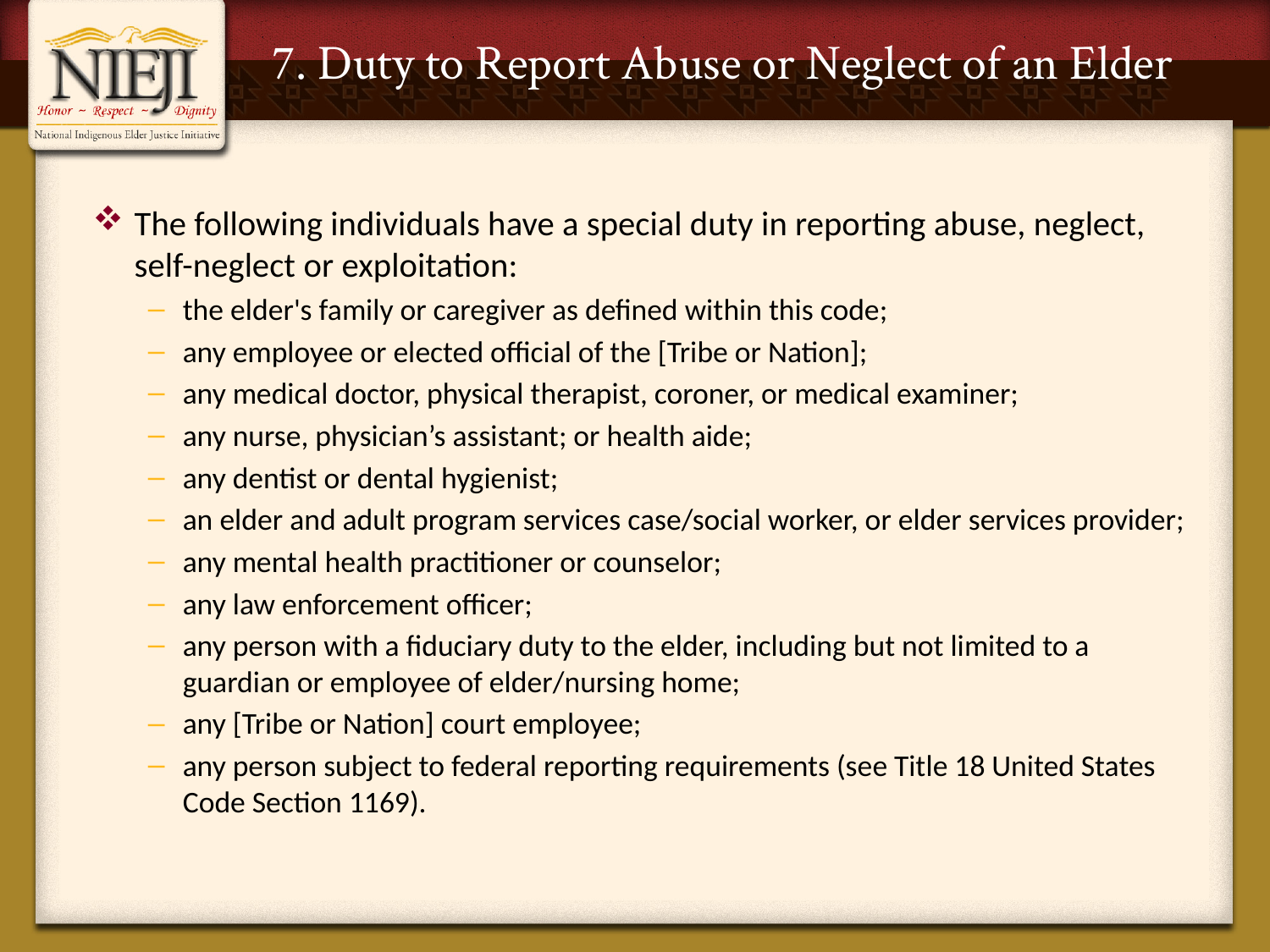

# 7. Duty to Report Abuse or Neglect of an Elder
The following individuals have a special duty in reporting abuse, neglect, self-neglect or exploitation:
the elder's family or caregiver as defined within this code;
any employee or elected official of the [Tribe or Nation];
any medical doctor, physical therapist, coroner, or medical examiner;
any nurse, physician’s assistant; or health aide;
any dentist or dental hygienist;
an elder and adult program services case/social worker, or elder services provider;
any mental health practitioner or counselor;
any law enforcement officer;
any person with a fiduciary duty to the elder, including but not limited to a guardian or employee of elder/nursing home;
any [Tribe or Nation] court employee;
any person subject to federal reporting requirements (see Title 18 United States Code Section 1169).